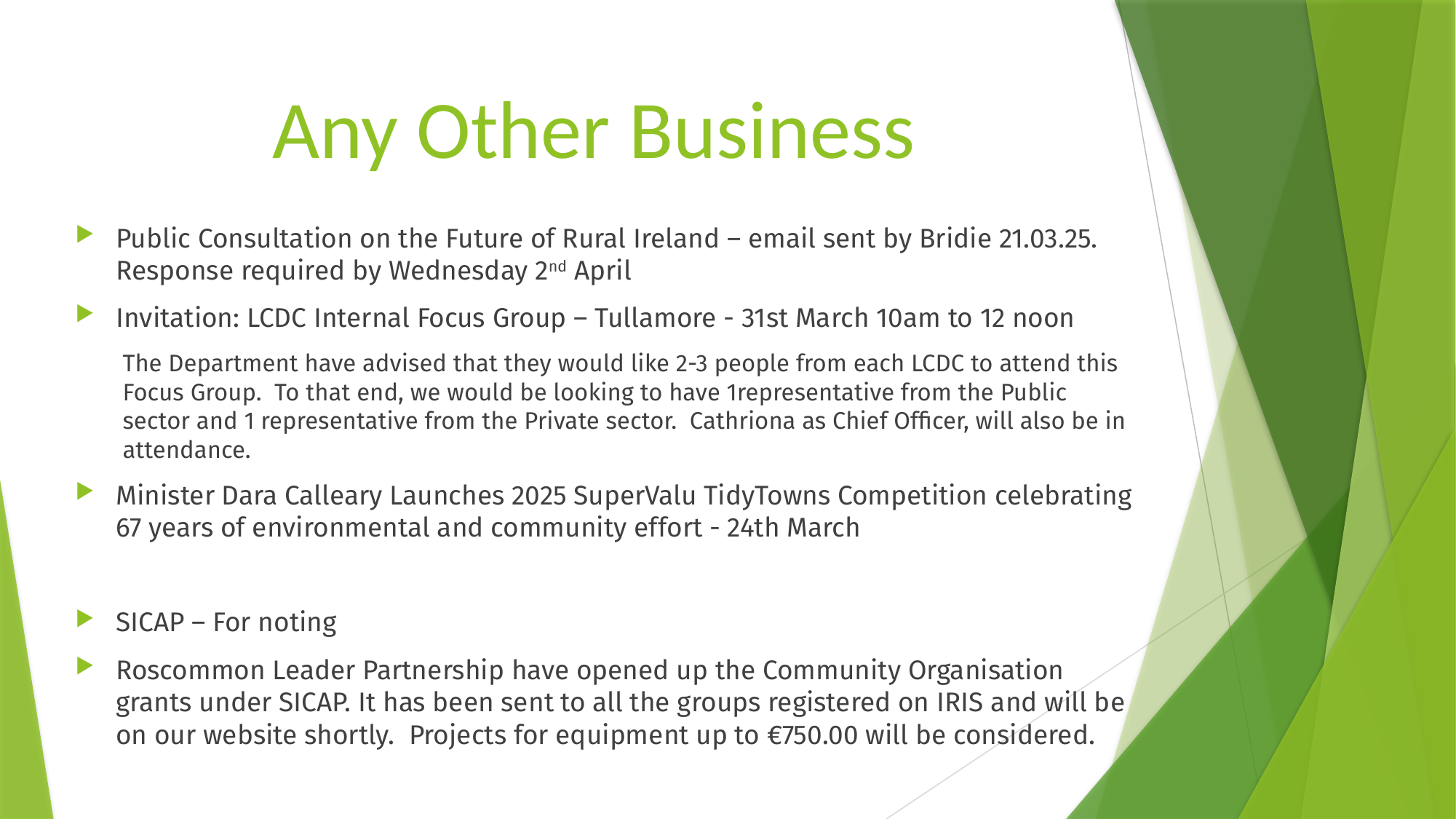

# Any Other Business
Public Consultation on the Future of Rural Ireland – email sent by Bridie 21.03.25.  Response required by Wednesday 2nd April
Invitation: LCDC Internal Focus Group – Tullamore - 31st March 10am to 12 noon
The Department have advised that they would like 2-3 people from each LCDC to attend this Focus Group.  To that end, we would be looking to have 1representative from the Public sector and 1 representative from the Private sector.  Cathriona as Chief Officer, will also be in attendance.
Minister Dara Calleary Launches 2025 SuperValu TidyTowns Competition celebrating 67 years of environmental and community effort - 24th March

SICAP – For noting
Roscommon Leader Partnership have opened up the Community Organisation grants under SICAP. It has been sent to all the groups registered on IRIS and will be on our website shortly.  Projects for equipment up to €750.00 will be considered.